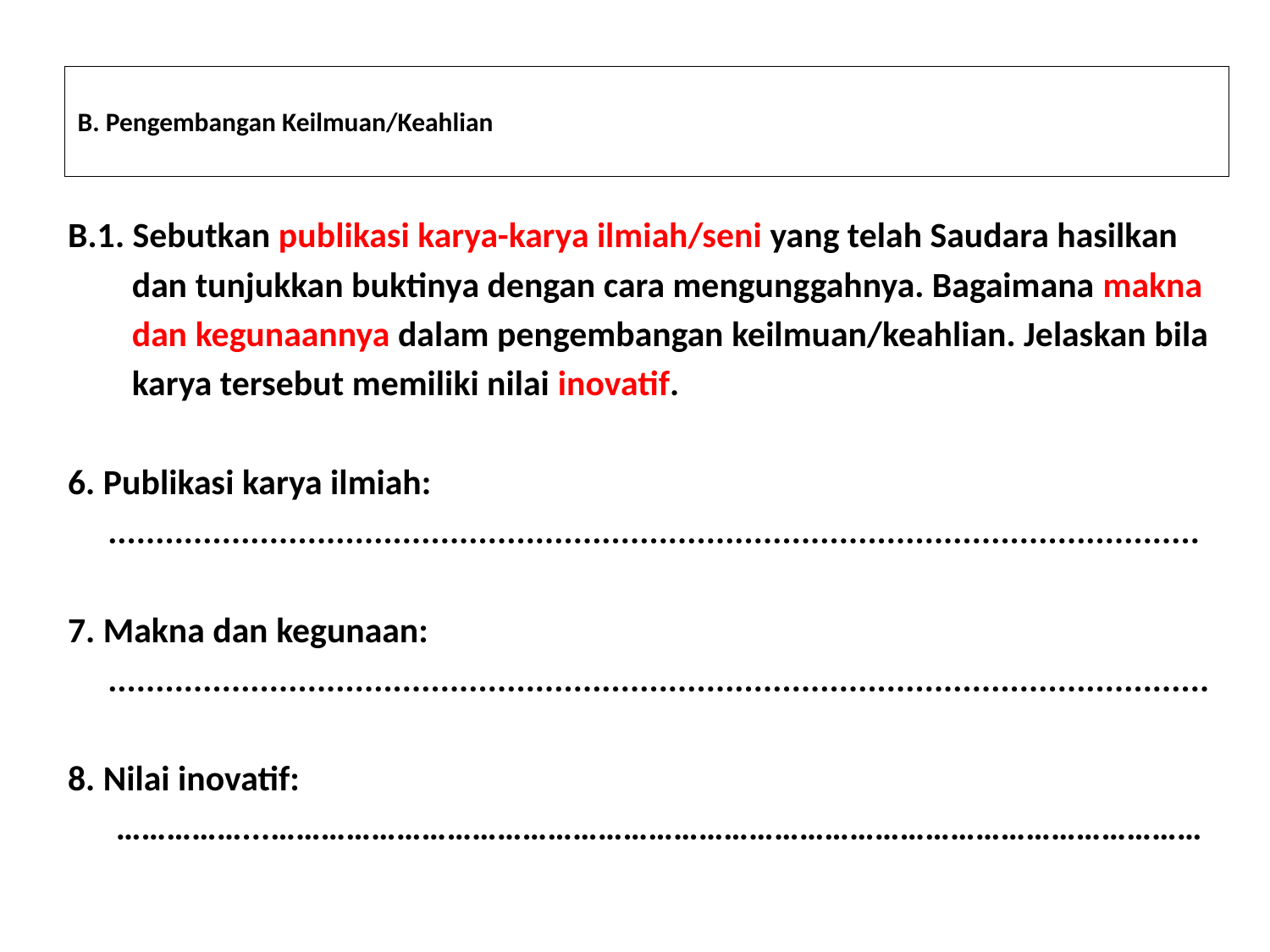

# B. Pengembangan Keilmuan/Keahlian
B.1. Sebutkan publikasi karya-karya ilmiah/seni yang telah Saudara hasilkan
        dan tunjukkan buktinya dengan cara mengunggahnya. Bagaimana makna
        dan kegunaannya dalam pengembangan keilmuan/keahlian. Jelaskan bila
        karya tersebut memiliki nilai inovatif.

6. Publikasi karya ilmiah:
     ...................................................................................................................

7. Makna dan kegunaan:
     ....................................................................................................................

8. Nilai inovatif:
      ……………...…………………………………………………………………………………………………